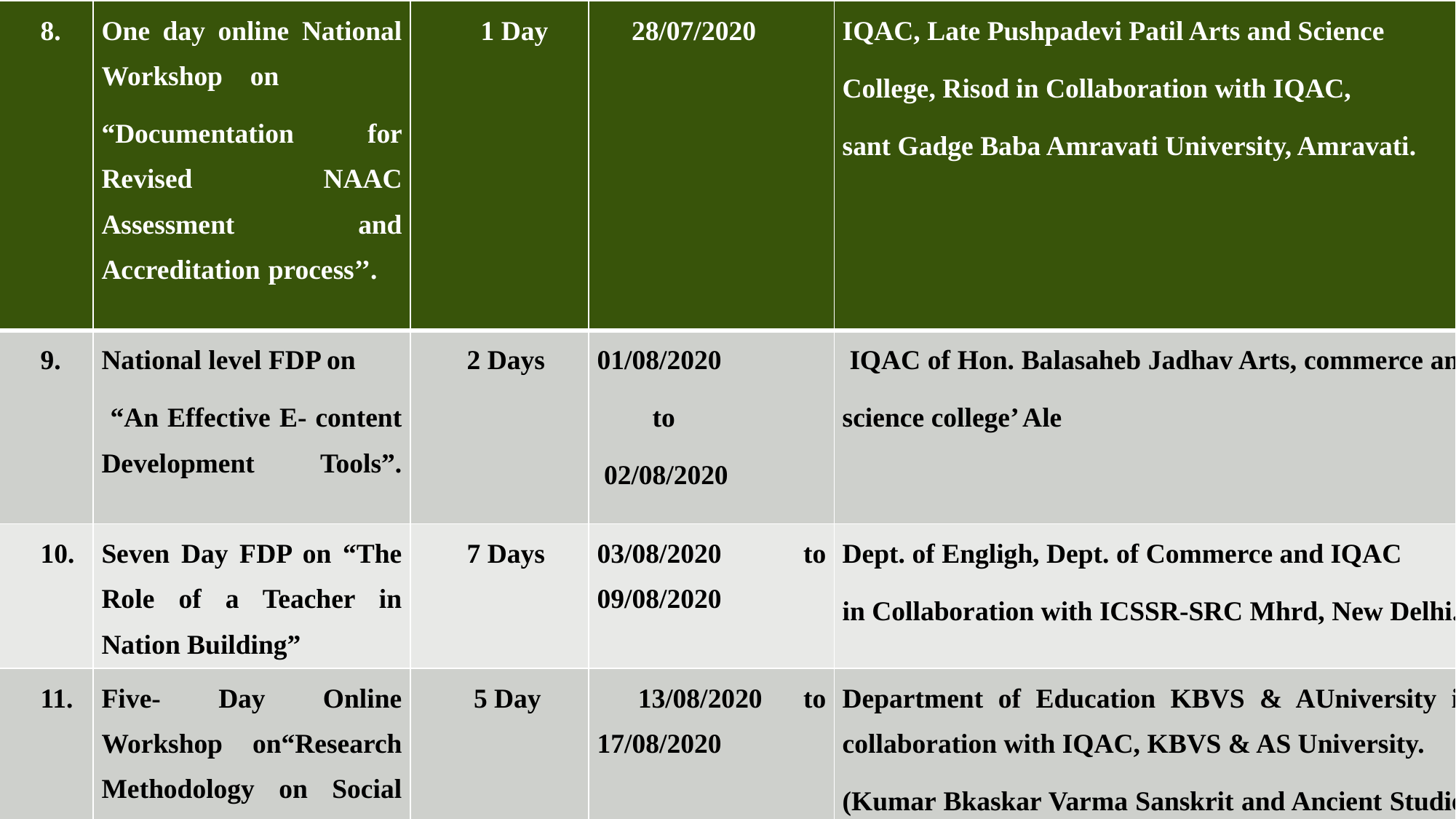

| 8. | One day online National Workshop on “Documentation for Revised NAAC Assessment and Accreditation process’’. | 1 Day | 28/07/2020 | IQAC, Late Pushpadevi Patil Arts and Science College, Risod in Collaboration with IQAC, sant Gadge Baba Amravati University, Amravati. |
| --- | --- | --- | --- | --- |
| 9. | National level FDP on “An Effective E- content Development Tools”. | 2 Days | 01/08/2020 to 02/08/2020 | IQAC of Hon. Balasaheb Jadhav Arts, commerce and science college’ Ale |
| 10. | Seven Day FDP on “The Role of a Teacher in Nation Building” | 7 Days | 03/08/2020 to 09/08/2020 | Dept. of Engligh, Dept. of Commerce and IQAC in Collaboration with ICSSR-SRC Mhrd, New Delhi. |
| 11. | Five- Day Online Workshop on“Research Methodology on Social Sciences and Humanities.’’ | 5 Day | 13/08/2020 to 17/08/2020 | Department of Education KBVS & AUniversity in collaboration with IQAC, KBVS & AS University. (Kumar Bkaskar Varma Sanskrit and Ancient Studies University, Nalbari) |
#